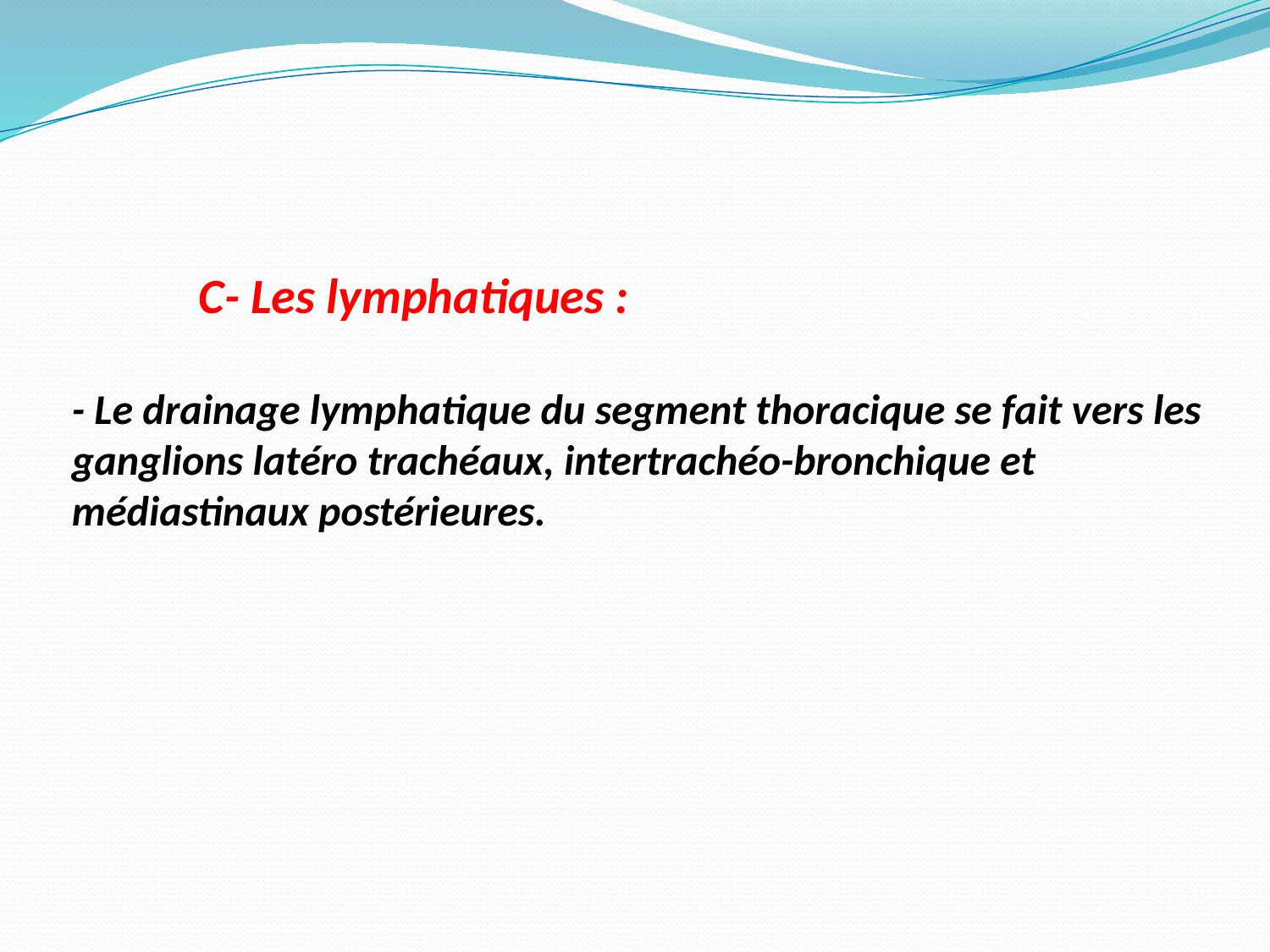

C- Les lymphatiques :

- Le drainage lymphatique du segment thoracique se fait vers les ganglions latéro trachéaux, intertrachéo-bronchique et médiastinaux postérieures.